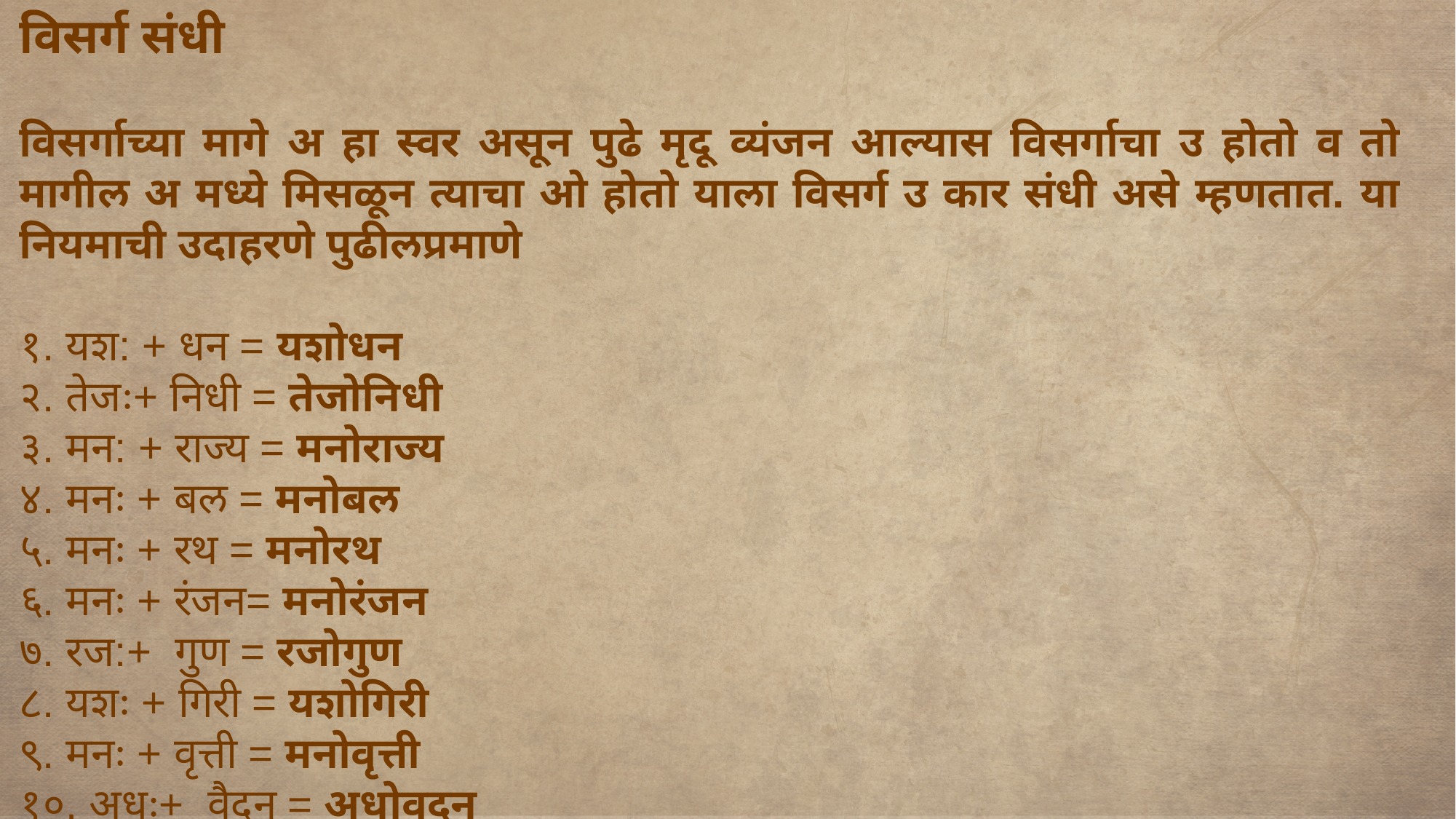

विसर्ग संधी

विसर्गाच्या मागे अ हा स्वर असून पुढे मृदू व्यंजन आल्यास विसर्गाचा उ होतो व तो मागील अ मध्ये मिसळून त्याचा ओ होतो याला विसर्ग उ कार संधी असे म्हणतात. या नियमाची उदाहरणे पुढीलप्रमाणे

१. यश: + धन = यशोधन
२. तेजः+ निधी = तेजोनिधी
३. मन: + राज्य = मनोराज्य
४. मनः + बल = मनोबल
५. मनः + रथ = मनोरथ
६. मनः + रंजन= मनोरंजन
७. रज:+  गुण = रजोगुण
८. यशः + गिरी = यशोगिरी
९. मनः + वृत्ती = मनोवृत्ती
१०. अधः+  वैदन = अधोवदन
११. तप: + बल = तपोबल